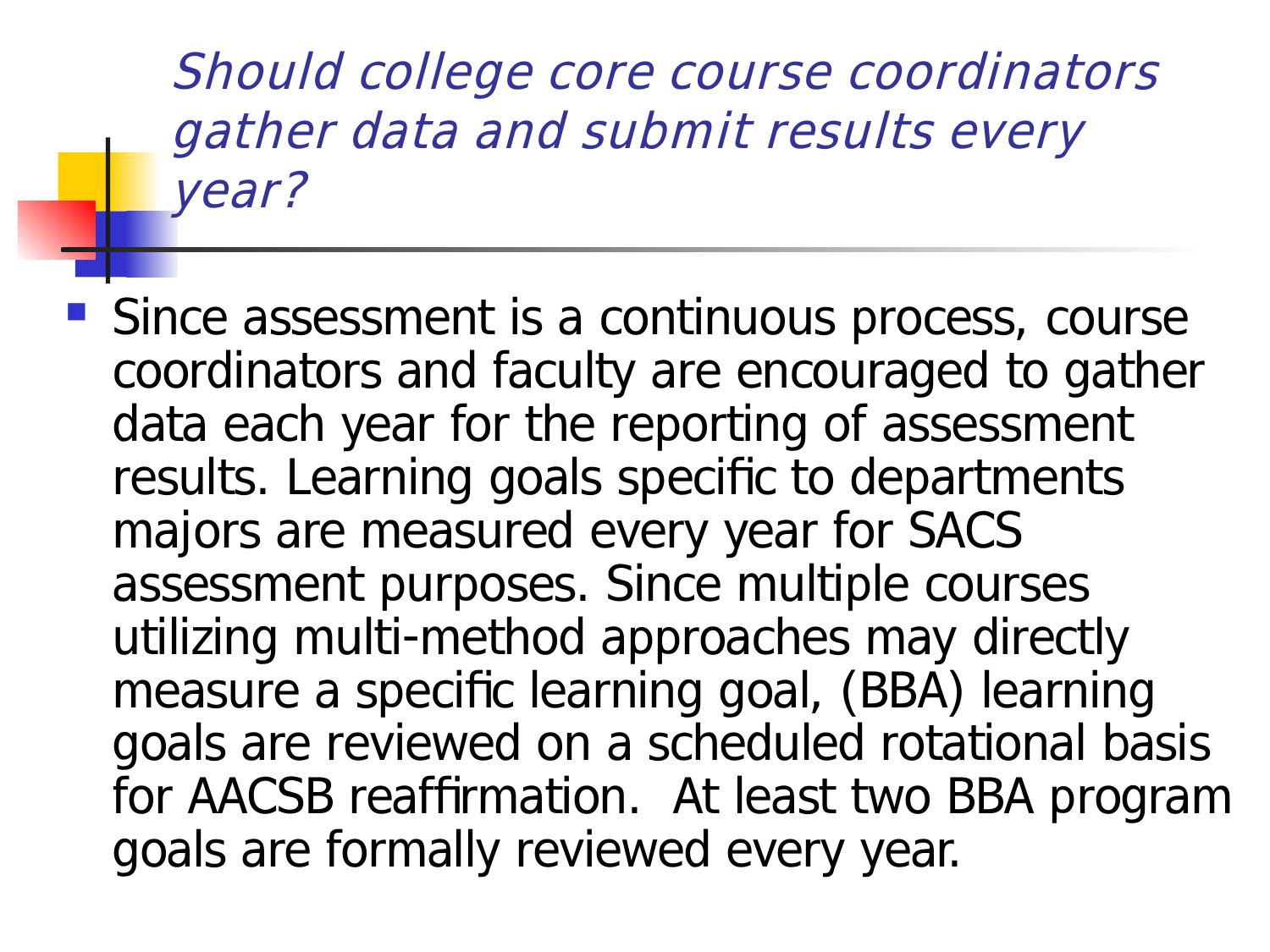

# Should college core course coordinators gather data and submit results every year?
Since assessment is a continuous process, course coordinators and faculty are encouraged to gather data each year for the reporting of assessment results. Learning goals specific to departments majors are measured every year for SACS assessment purposes. Since multiple courses utilizing multi-method approaches may directly measure a specific learning goal, (BBA) learning goals are reviewed on a scheduled rotational basis for AACSB reaffirmation.  At least two BBA program goals are formally reviewed every year.